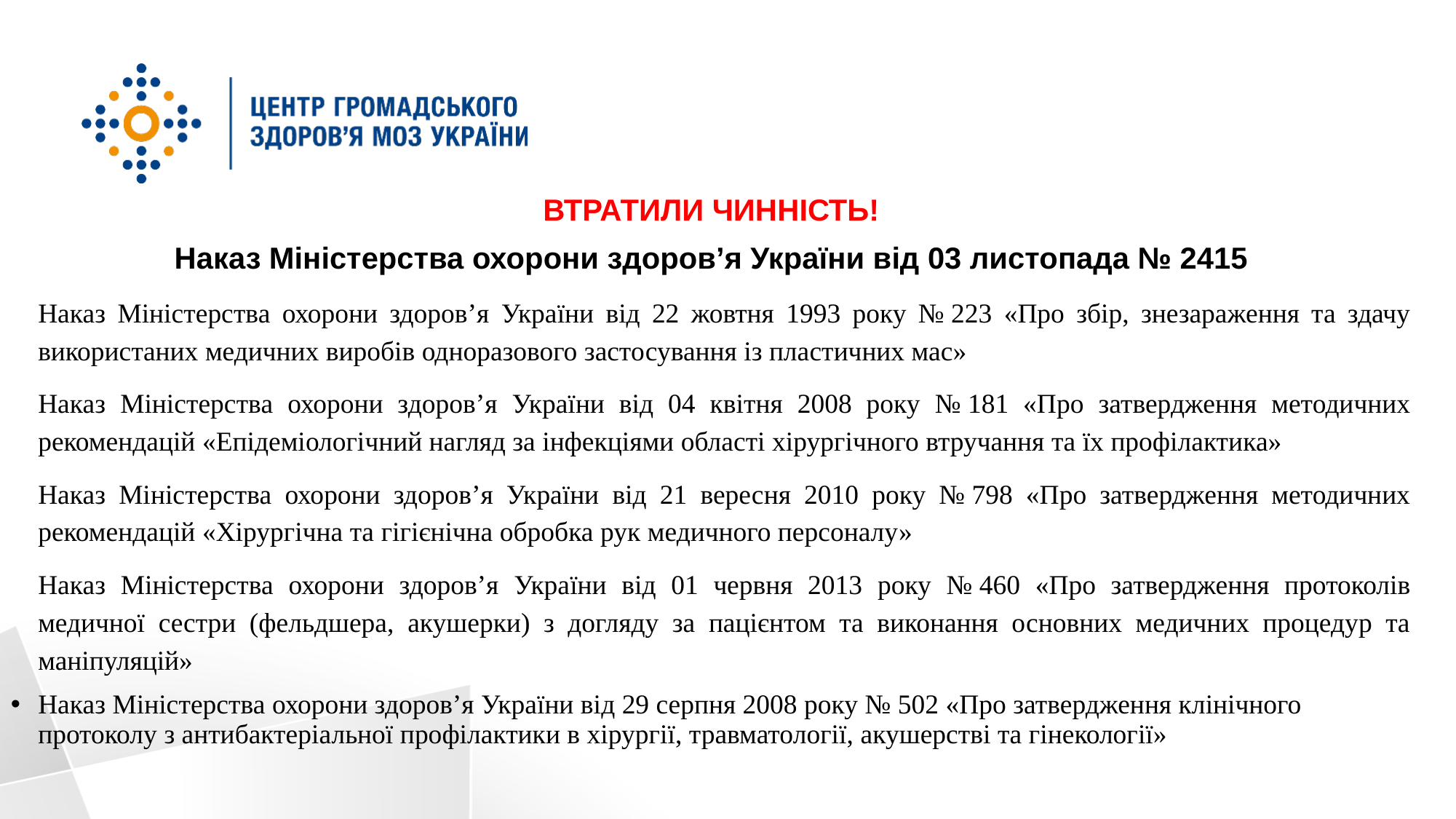

ВТРАТИЛИ ЧИННІСТЬ!
Наказ Міністерства охорони здоров’я України від 03 листопада № 2415
Наказ Міністерства охорони здоров’я України від 22 жовтня 1993 року № 223 «Про збір, знезараження та здачу використаних медичних виробів одноразового застосування із пластичних мас»
Наказ Міністерства охорони здоров’я України від 04 квітня 2008 року № 181 «Про затвердження методичних рекомендацій «Епідеміологічний нагляд за інфекціями області хірургічного втручання та їх профілактика»
Наказ Міністерства охорони здоров’я України від 21 вересня 2010 року № 798 «Про затвердження методичних рекомендацій «Хірургічна та гігієнічна обробка рук медичного персоналу»
Наказ Міністерства охорони здоров’я України від 01 червня 2013 року № 460 «Про затвердження протоколів медичної сестри (фельдшера, акушерки) з догляду за пацієнтом та виконання основних медичних процедур та маніпуляцій»
Наказ Міністерства охорони здоров’я України від 29 серпня 2008 року № 502 «Про затвердження клінічного протоколу з антибактеріальної профілактики в хірургії, травматології, акушерстві та гінекології»